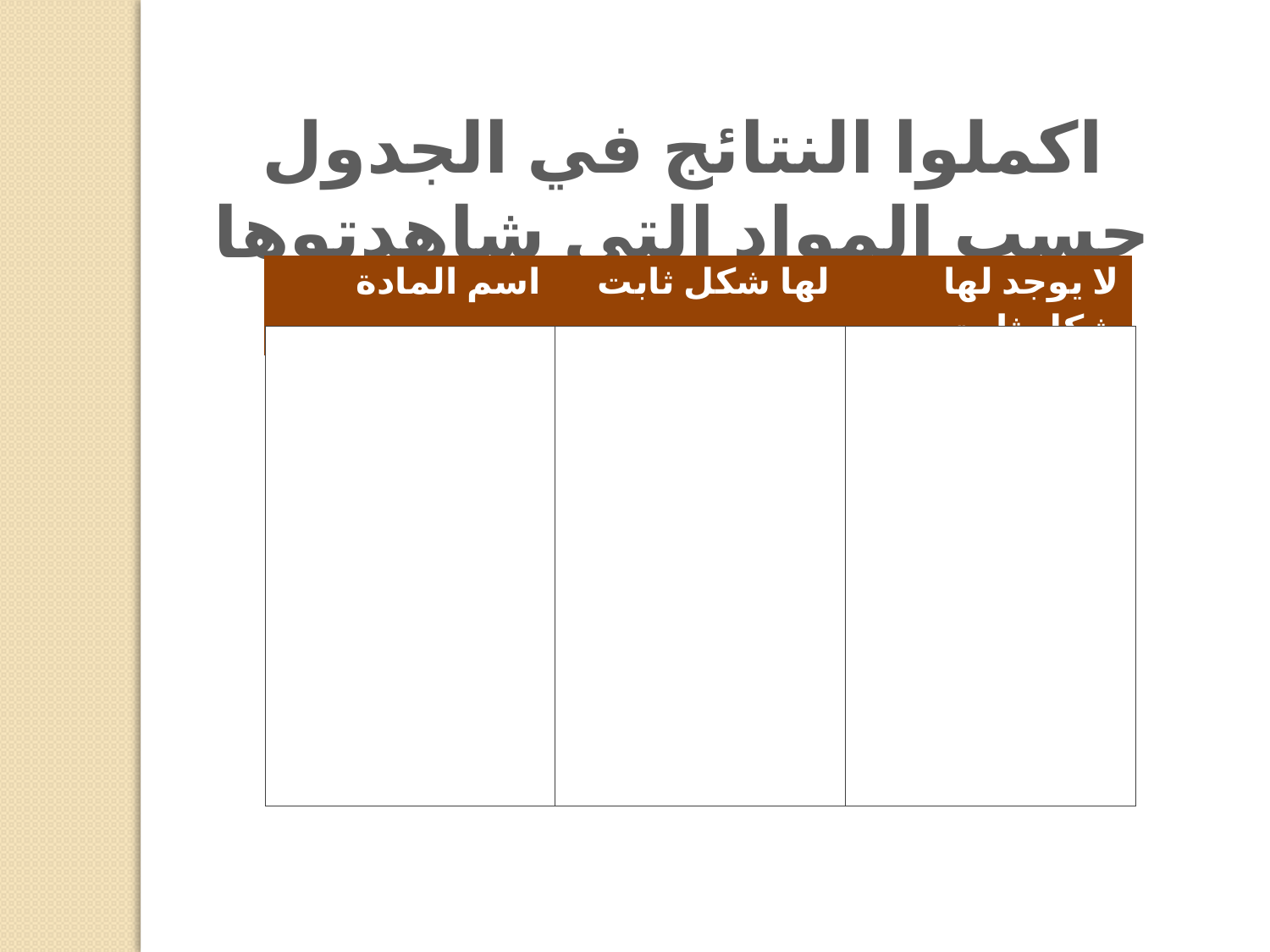

اكملوا النتائج في الجدول حسب المواد التي شاهدتوها في الشرائح السابقة :
| اسم المادة | لها شكل ثابت | لا يوجد لها شكل ثابت |
| --- | --- | --- |